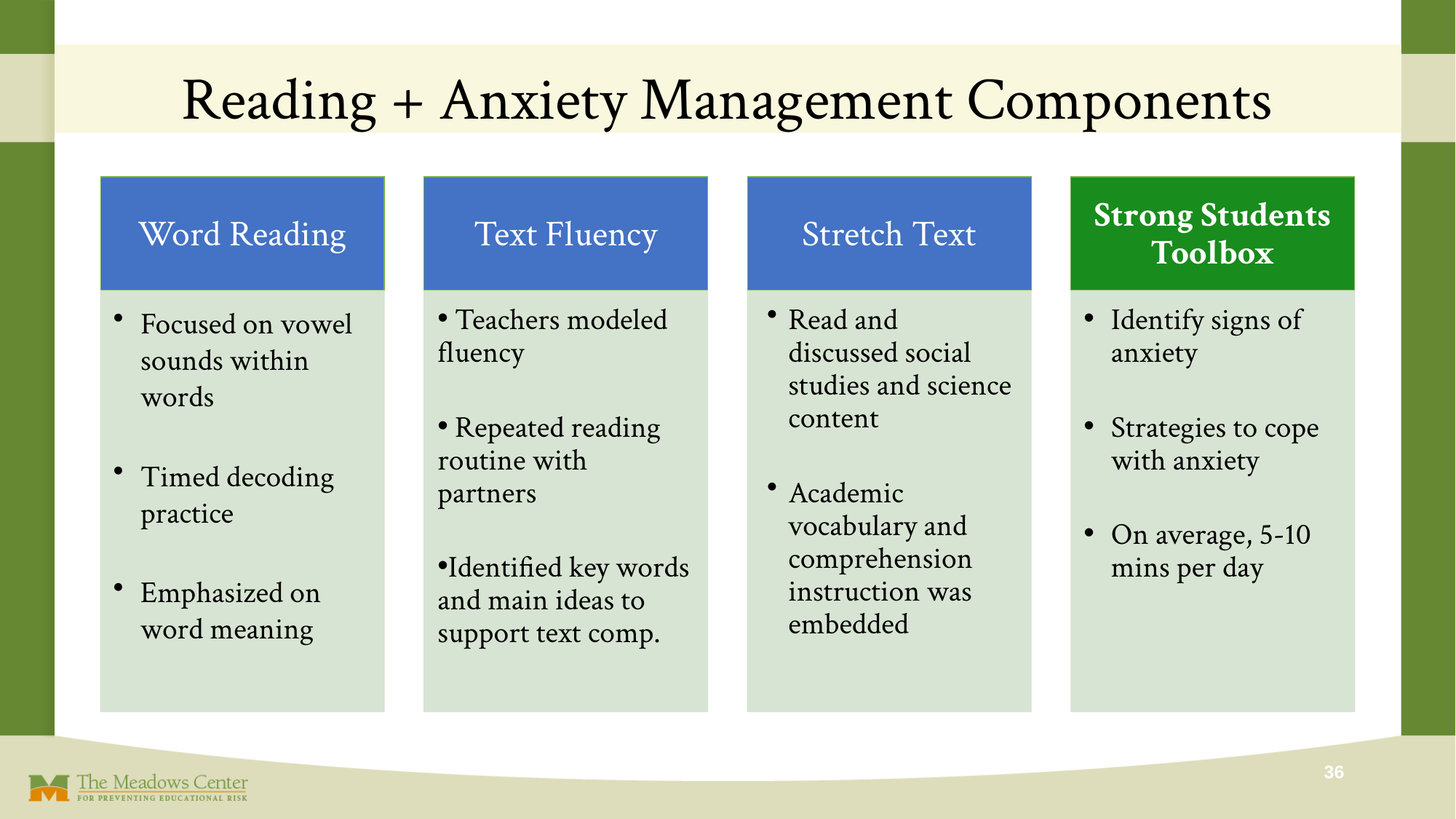

# Reading + Anxiety Management Components
Word Reading
Focused on vowel sounds within words

Timed decoding practice

Emphasized on word meaning
Text Fluency
 Teachers modeled fluency

 Repeated reading routine with partners

Identified key words and main ideas to support text comp.
Stretch Text
Read and discussed social studies and science content

Academic vocabulary and comprehension  instruction was embedded

Strong Students Toolbox
Identify signs of anxiety

Strategies to cope with anxiety

On average, 5-10 mins per day
36